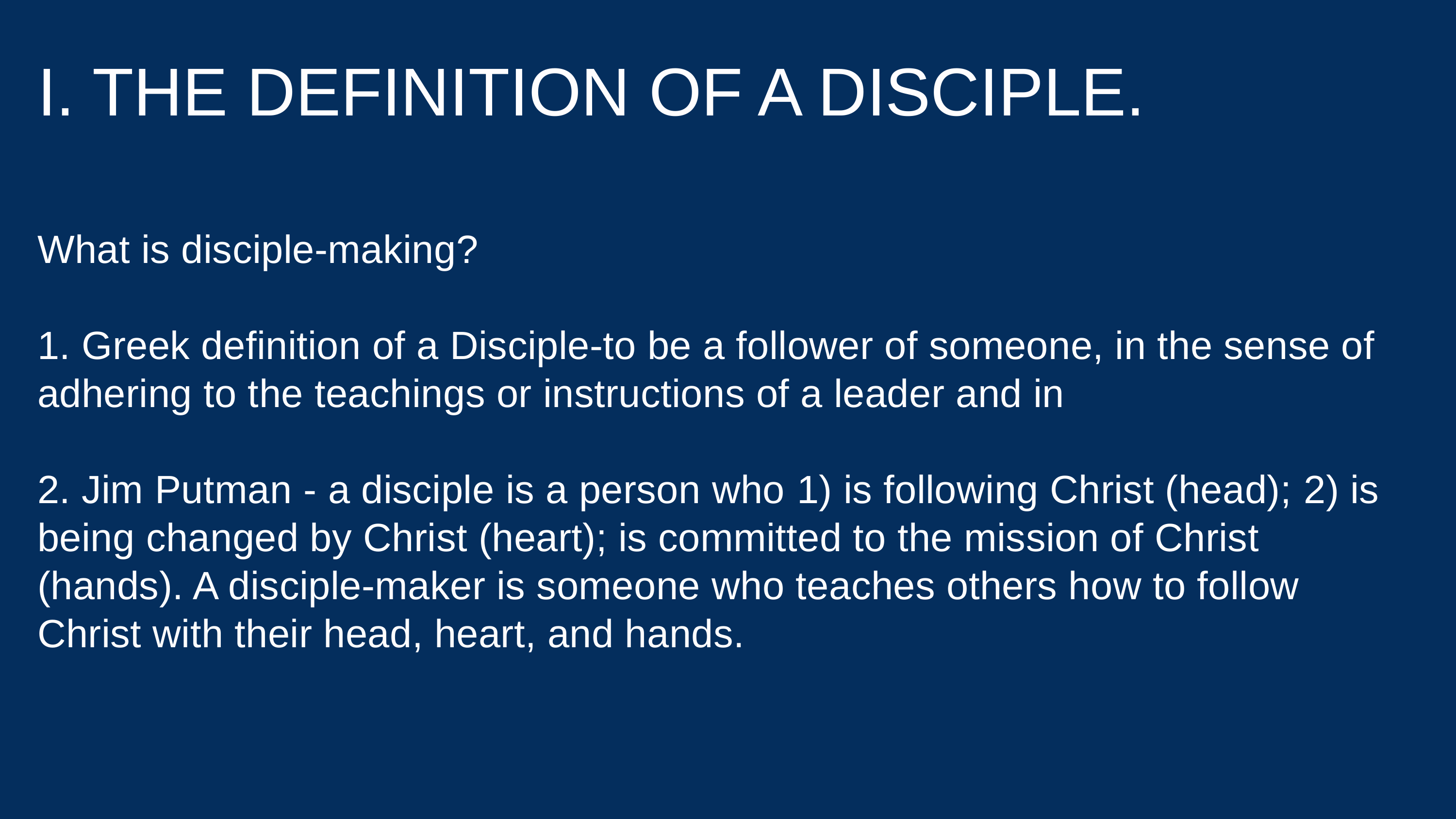

I. THE DEFINITION OF A DISCIPLE.

What is disciple-making?

1. Greek definition of a Disciple-to be a follower of someone, in the sense of adhering to the teachings or instructions of a leader and in

2. Jim Putman - a disciple is a person who 1) is following Christ (head); 2) is being changed by Christ (heart); is committed to the mission of Christ (hands). A disciple-maker is someone who teaches others how to follow Christ with their head, heart, and hands.